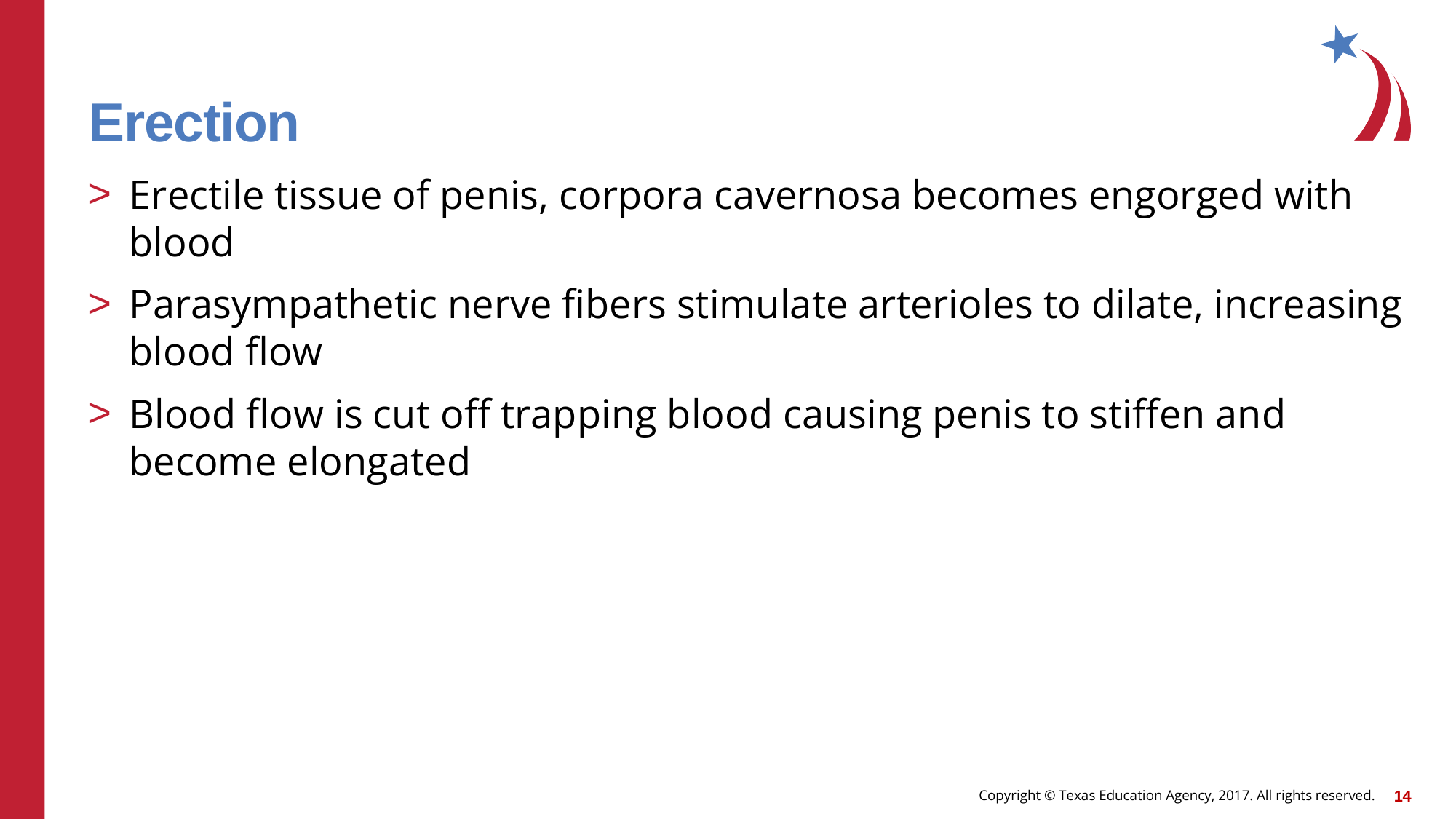

# Erection
Erectile tissue of penis, corpora cavernosa becomes engorged with blood
Parasympathetic nerve fibers stimulate arterioles to dilate, increasing blood flow
Blood flow is cut off trapping blood causing penis to stiffen and become elongated